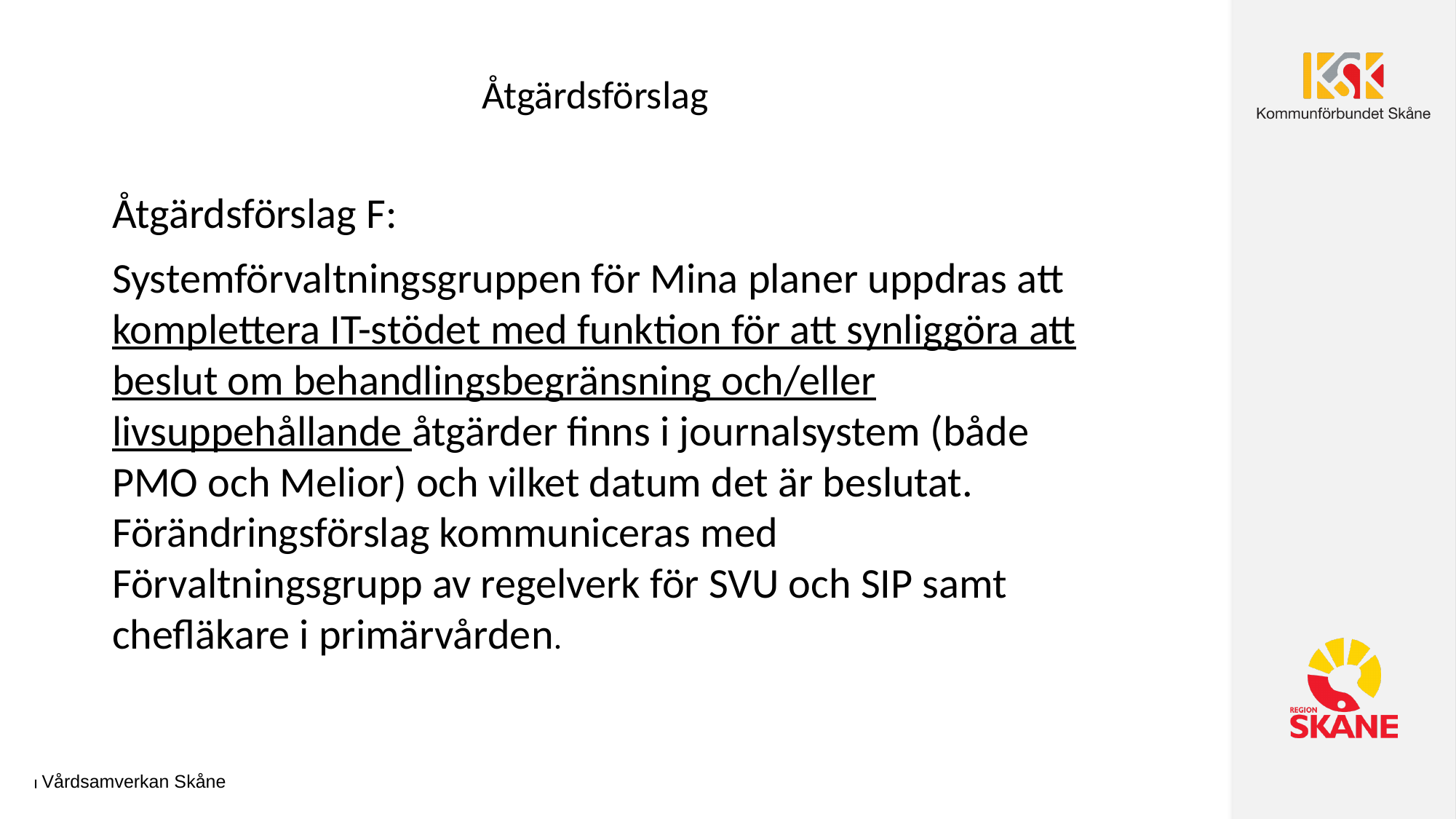

# Åtgärdsförslag
Åtgärdsförslag F:
Systemförvaltningsgruppen för Mina planer uppdras att komplettera IT-stödet med funktion för att synliggöra att beslut om behandlingsbegränsning och/eller livsuppehållande åtgärder finns i journalsystem (både PMO och Melior) och vilket datum det är beslutat. Förändringsförslag kommuniceras med Förvaltningsgrupp av regelverk för SVU och SIP samt chefläkare i primärvården.